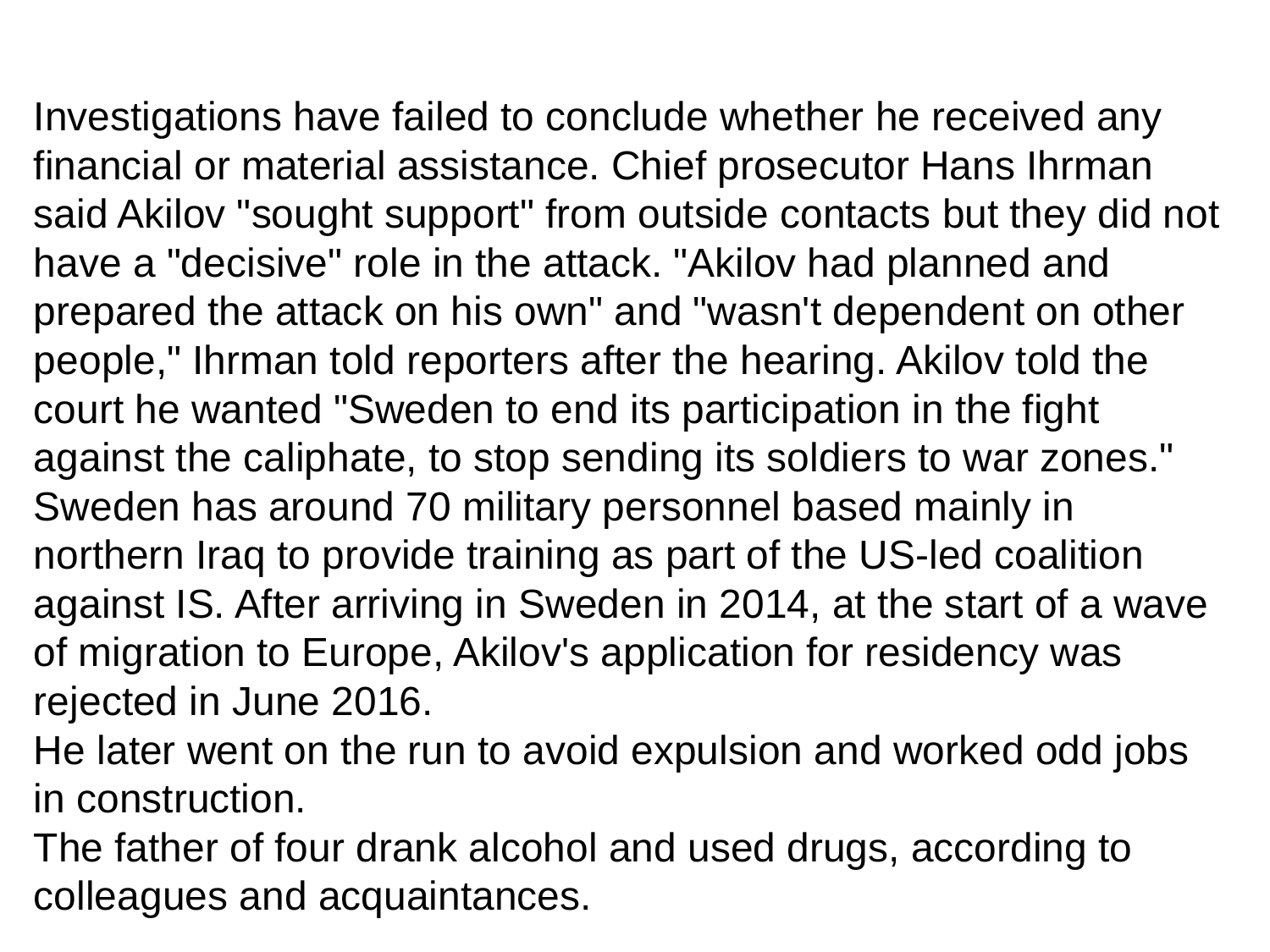

# Investigations have failed to conclude whether he received any financial or material assistance. Chief prosecutor Hans Ihrman said Akilov "sought support" from outside contacts but they did not have a "decisive" role in the attack. "Akilov had planned and prepared the attack on his own" and "wasn't dependent on other people," Ihrman told reporters after the hearing. Akilov told the court he wanted "Sweden to end its participation in the fight against the caliphate, to stop sending its soldiers to war zones." Sweden has around 70 military personnel based mainly in northern Iraq to provide training as part of the US-led coalition against IS. After arriving in Sweden in 2014, at the start of a wave of migration to Europe, Akilov's application for residency was rejected in June 2016. He later went on the run to avoid expulsion and worked odd jobs in construction. The father of four drank alcohol and used drugs, according to colleagues and acquaintances.